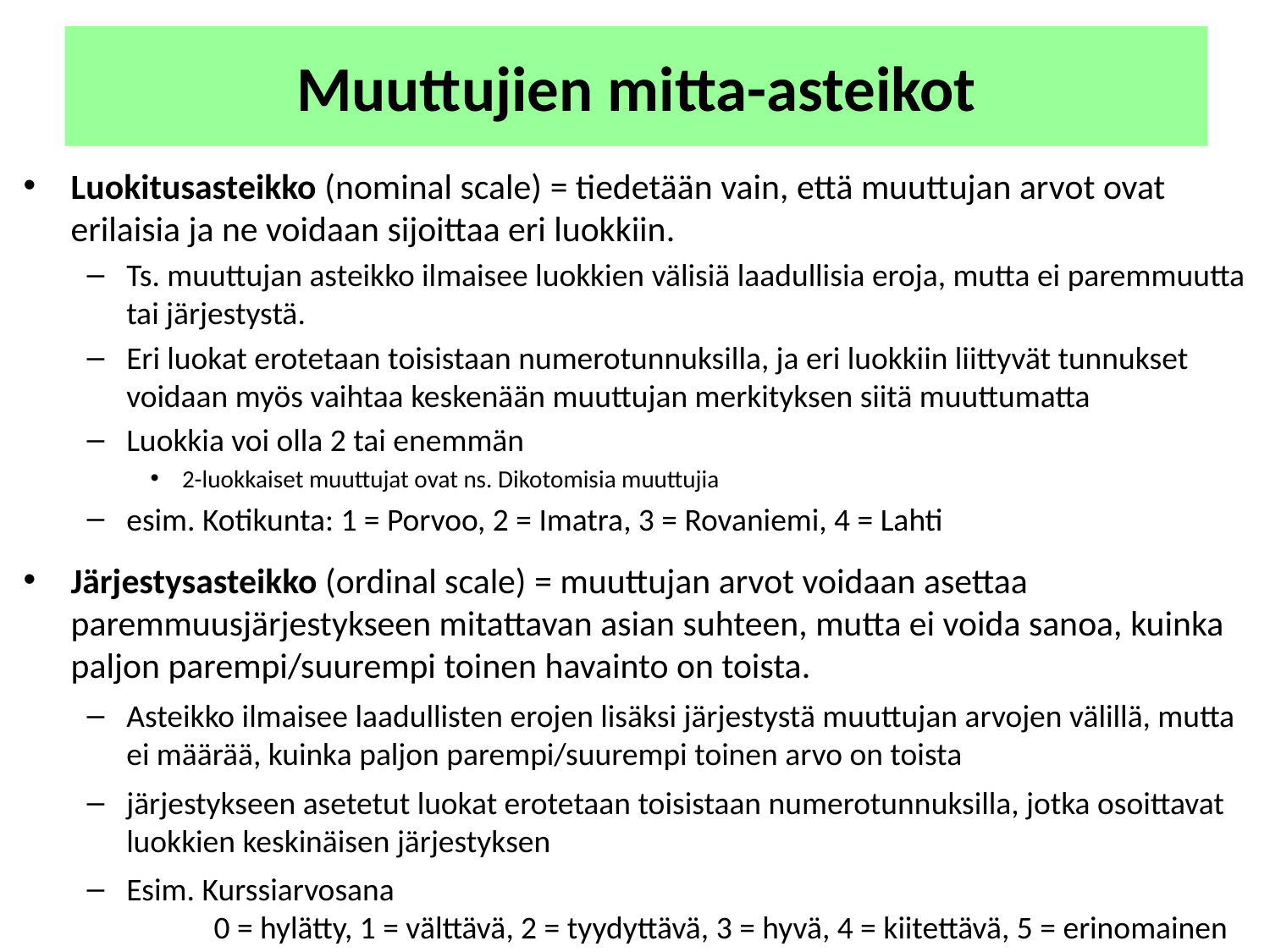

# Muuttujien mitta-asteikot
Luokitusasteikko (nominal scale) = tiedetään vain, että muuttujan arvot ovat erilaisia ja ne voidaan sijoittaa eri luokkiin.
Ts. muuttujan asteikko ilmaisee luokkien välisiä laadullisia eroja, mutta ei paremmuutta tai järjestystä.
Eri luokat erotetaan toisistaan numerotunnuksilla, ja eri luokkiin liittyvät tunnukset voidaan myös vaihtaa keskenään muuttujan merkityksen siitä muuttumatta
Luokkia voi olla 2 tai enemmän
2-luokkaiset muuttujat ovat ns. Dikotomisia muuttujia
esim. Kotikunta: 1 = Porvoo, 2 = Imatra, 3 = Rovaniemi, 4 = Lahti
Järjestysasteikko (ordinal scale) = muuttujan arvot voidaan asettaa paremmuusjärjestykseen mitattavan asian suhteen, mutta ei voida sanoa, kuinka paljon parempi/suurempi toinen havainto on toista.
Asteikko ilmaisee laadullisten erojen lisäksi järjestystä muuttujan arvojen välillä, mutta ei määrää, kuinka paljon parempi/suurempi toinen arvo on toista
järjestykseen asetetut luokat erotetaan toisistaan numerotunnuksilla, jotka osoittavat luokkien keskinäisen järjestyksen
Esim. Kurssiarvosana
	0 = hylätty, 1 = välttävä, 2 = tyydyttävä, 3 = hyvä, 4 = kiitettävä, 5 = erinomainen